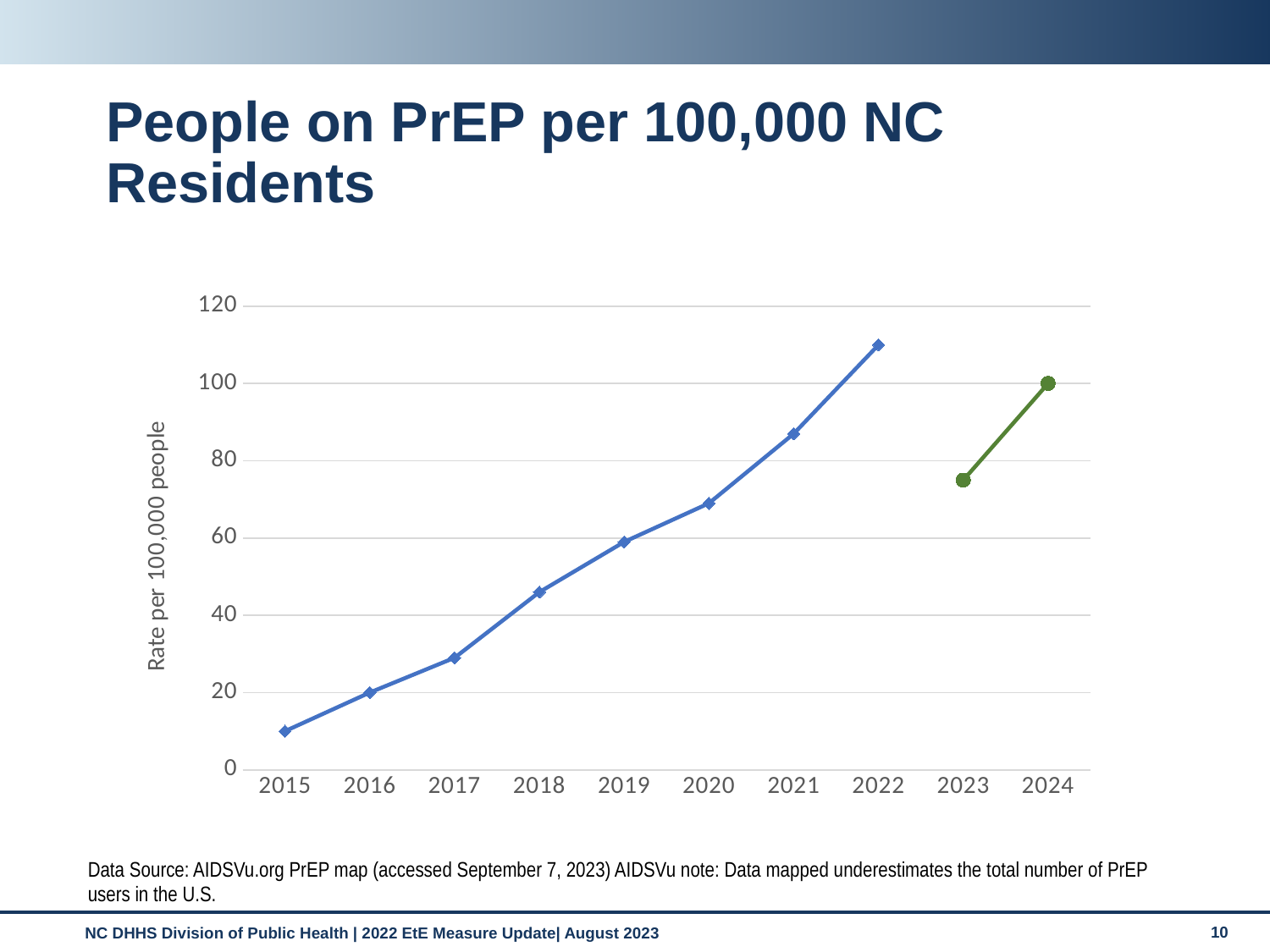

# People on PrEP per 100,000 NC Residents

### Chart

| Category | actual | target |
|---|---|---|
| 2015 | 10.0 | None |
| 2016 | 20.0 | None |
| 2017 | 29.0 | None |
| 2018 | 46.0 | None |
| 2019 | 59.0 | None |
| 2020 | 69.0 | None |
| 2021 | 87.0 | None |
| 2022 | 110.0 | None |
| 2023 | None | 75.0 |
| 2024 | None | 100.0 |
Data Source: AIDSVu.org PrEP map (accessed September 7, 2023) AIDSVu note: Data mapped underestimates the total number of PrEP users in the U.S.